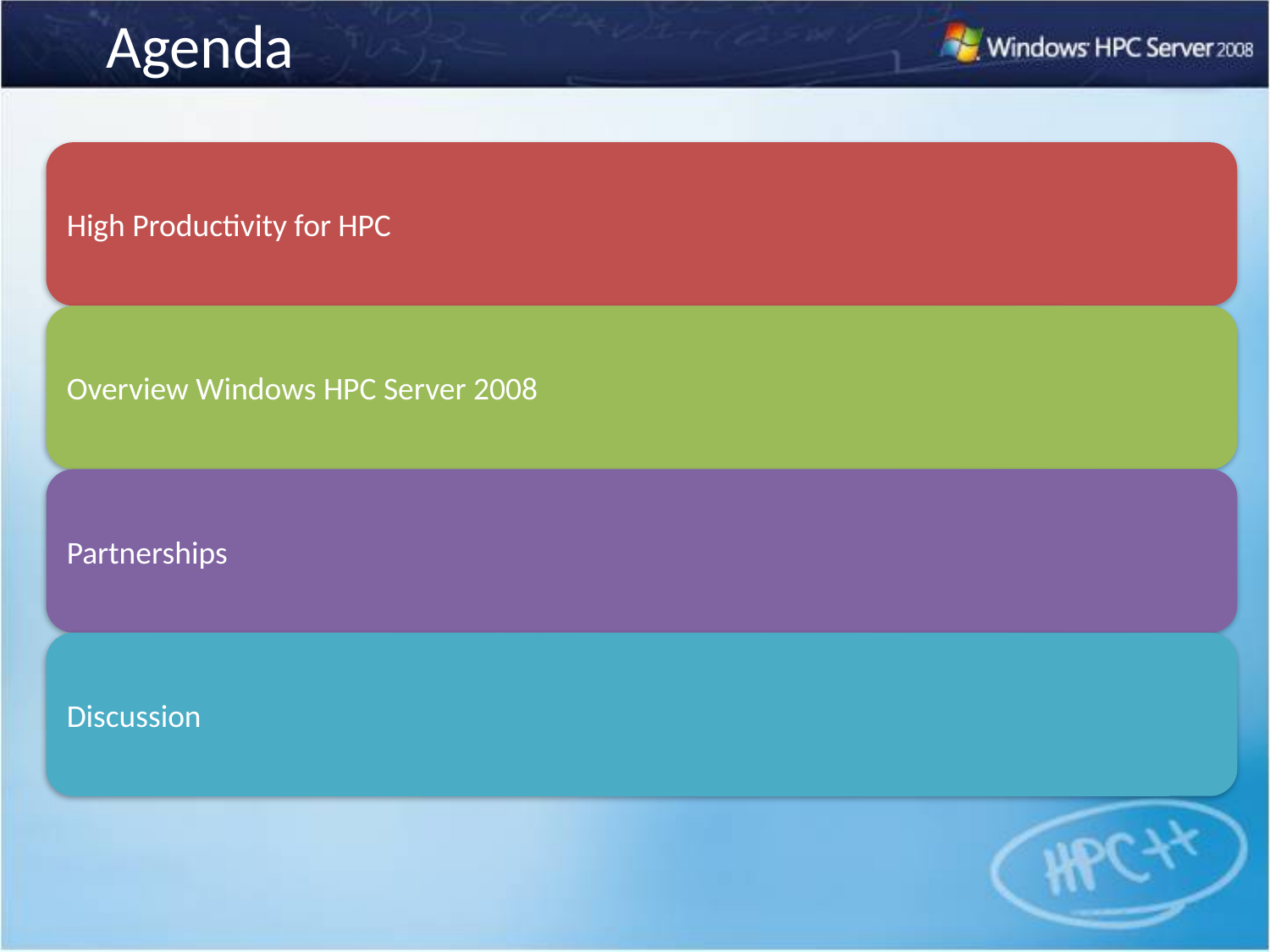

# Agenda
High Productivity for HPC
Overview Windows HPC Server 2008
Partnerships
Discussion